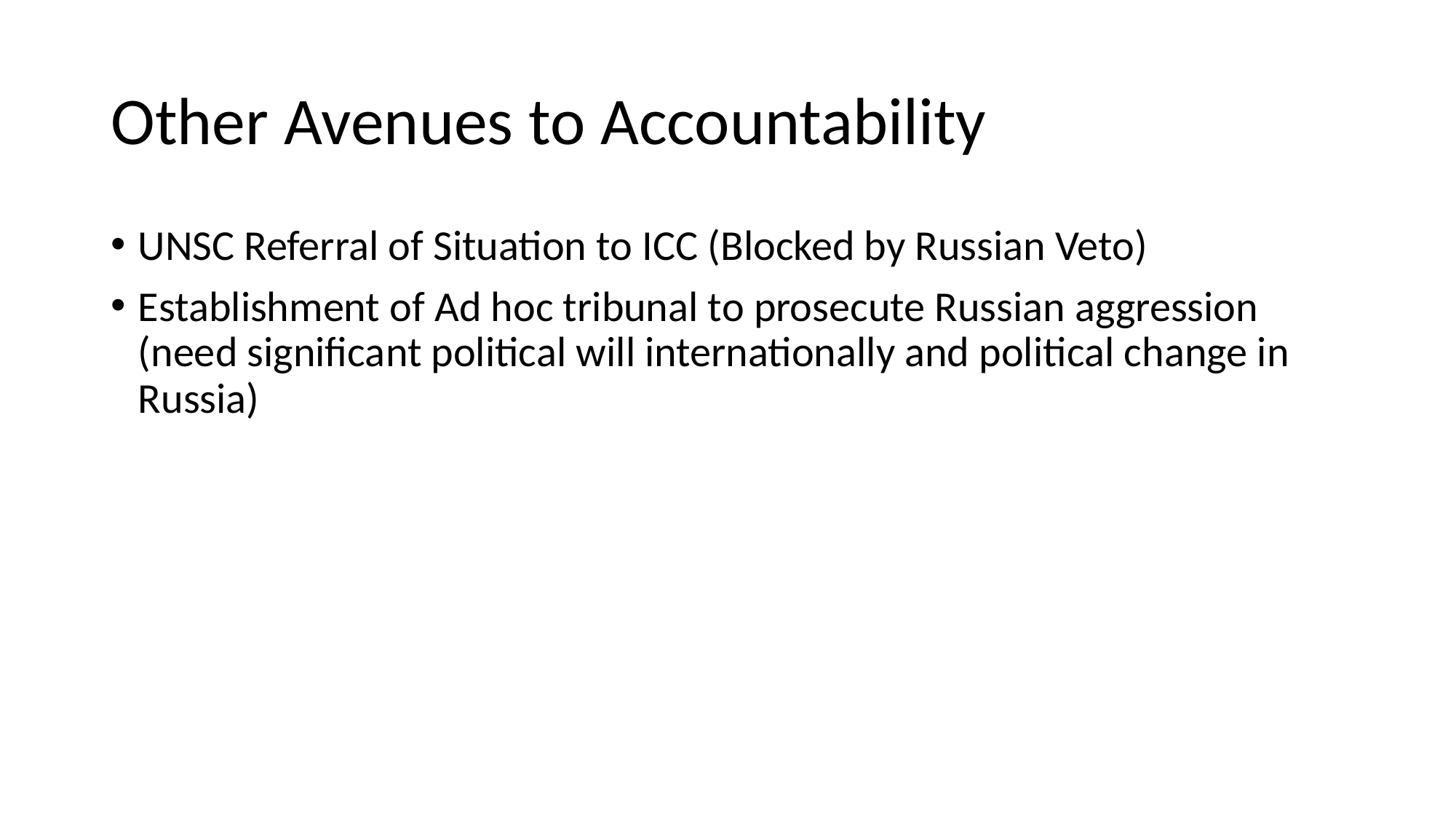

# Other Avenues to Accountability
UNSC Referral of Situation to ICC (Blocked by Russian Veto)
Establishment of Ad hoc tribunal to prosecute Russian aggression (need significant political will internationally and political change in Russia)